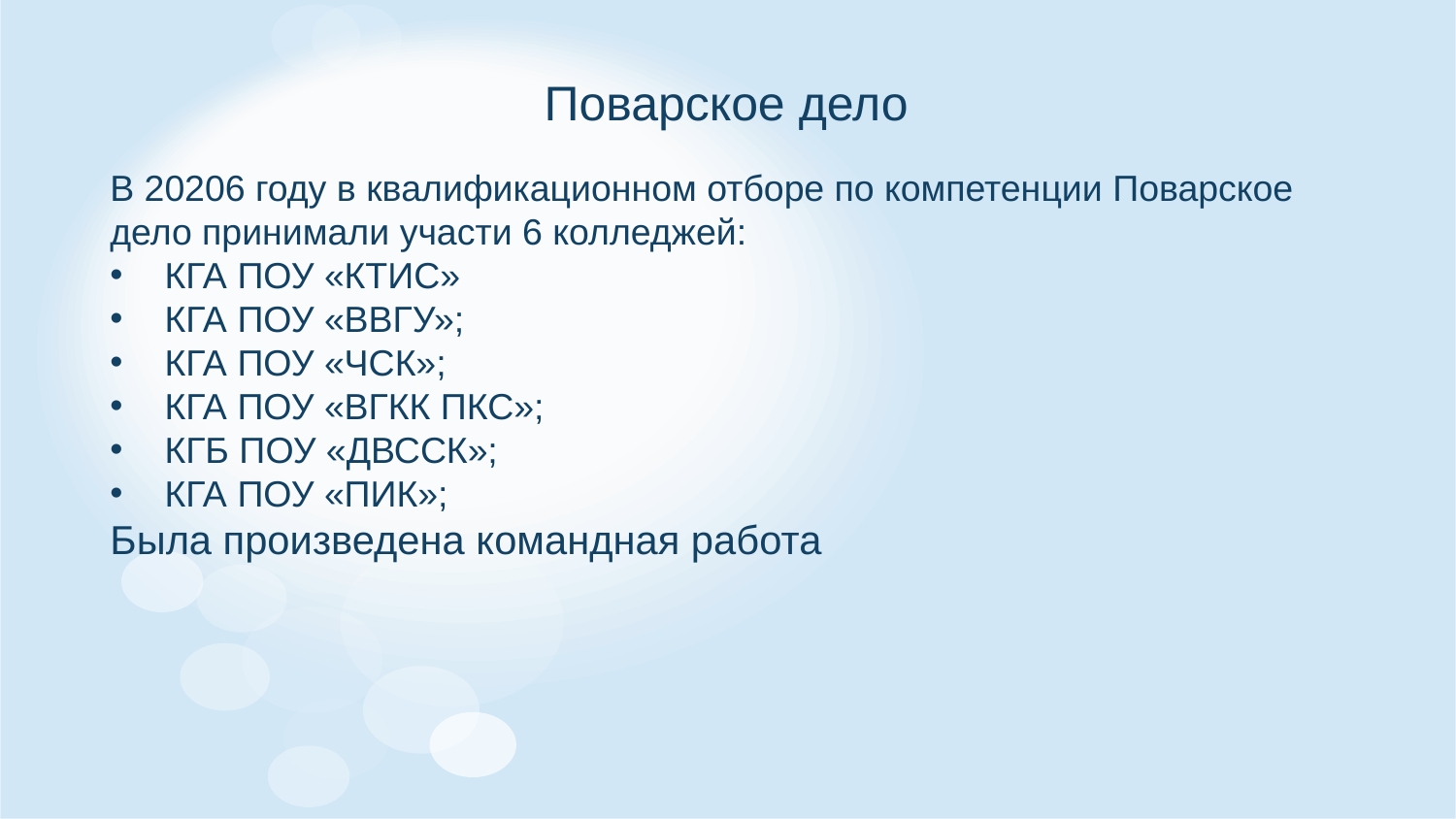

# Поварское дело
В 20206 году в квалификационном отборе по компетенции Поварское дело принимали участи 6 колледжей:
КГА ПОУ «КТИС»
КГА ПОУ «ВВГУ»;
КГА ПОУ «ЧСК»;
КГА ПОУ «ВГКК ПКС»;
КГБ ПОУ «ДВССК»;
КГА ПОУ «ПИК»;
Была произведена командная работа